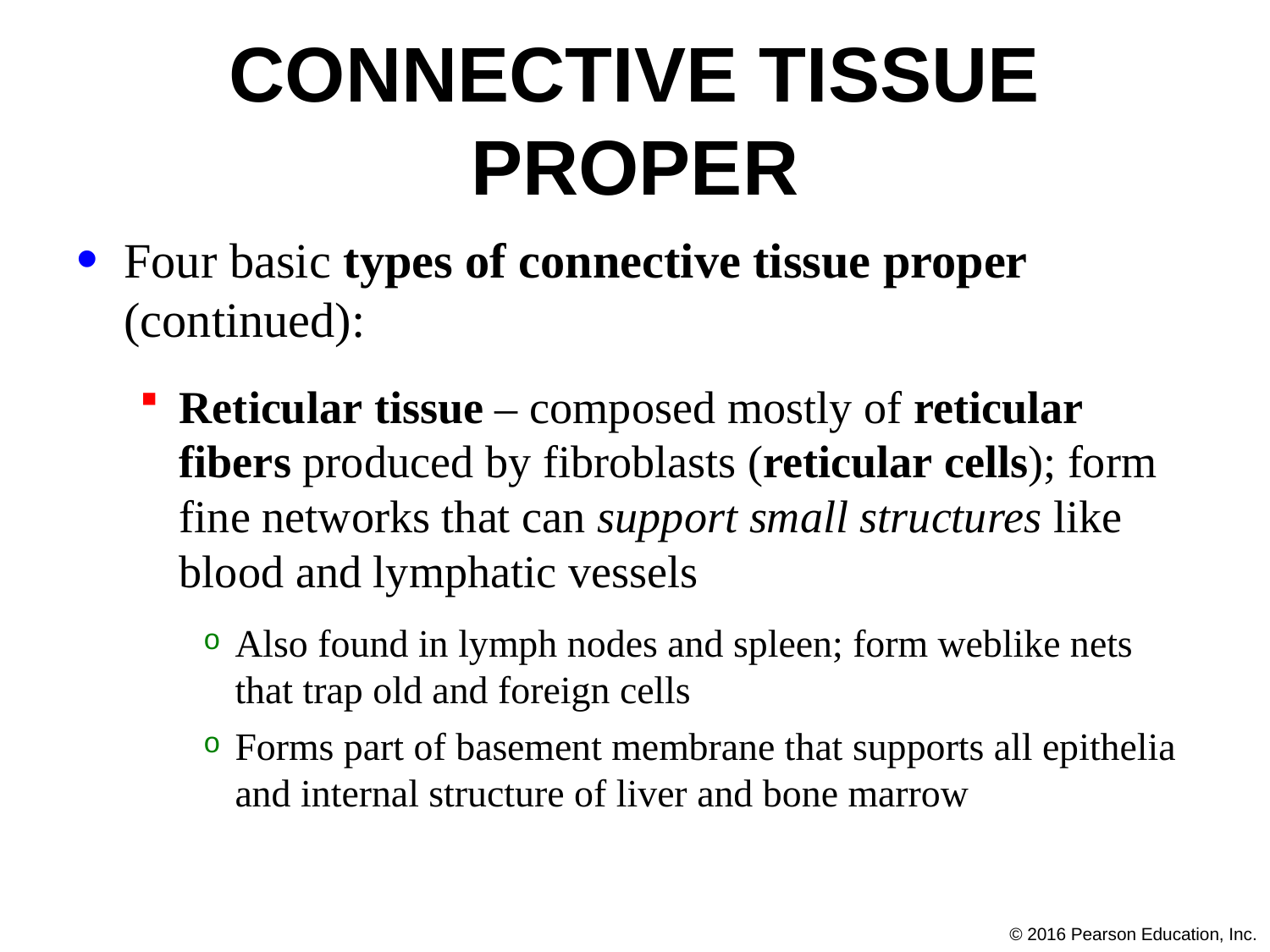

# Connective Tissue Proper
Four basic types of connective tissue proper (continued):
Reticular tissue – composed mostly of reticular fibers produced by fibroblasts (reticular cells); form fine networks that can support small structures like blood and lymphatic vessels
Also found in lymph nodes and spleen; form weblike nets that trap old and foreign cells
Forms part of basement membrane that supports all epithelia and internal structure of liver and bone marrow
© 2016 Pearson Education, Inc.